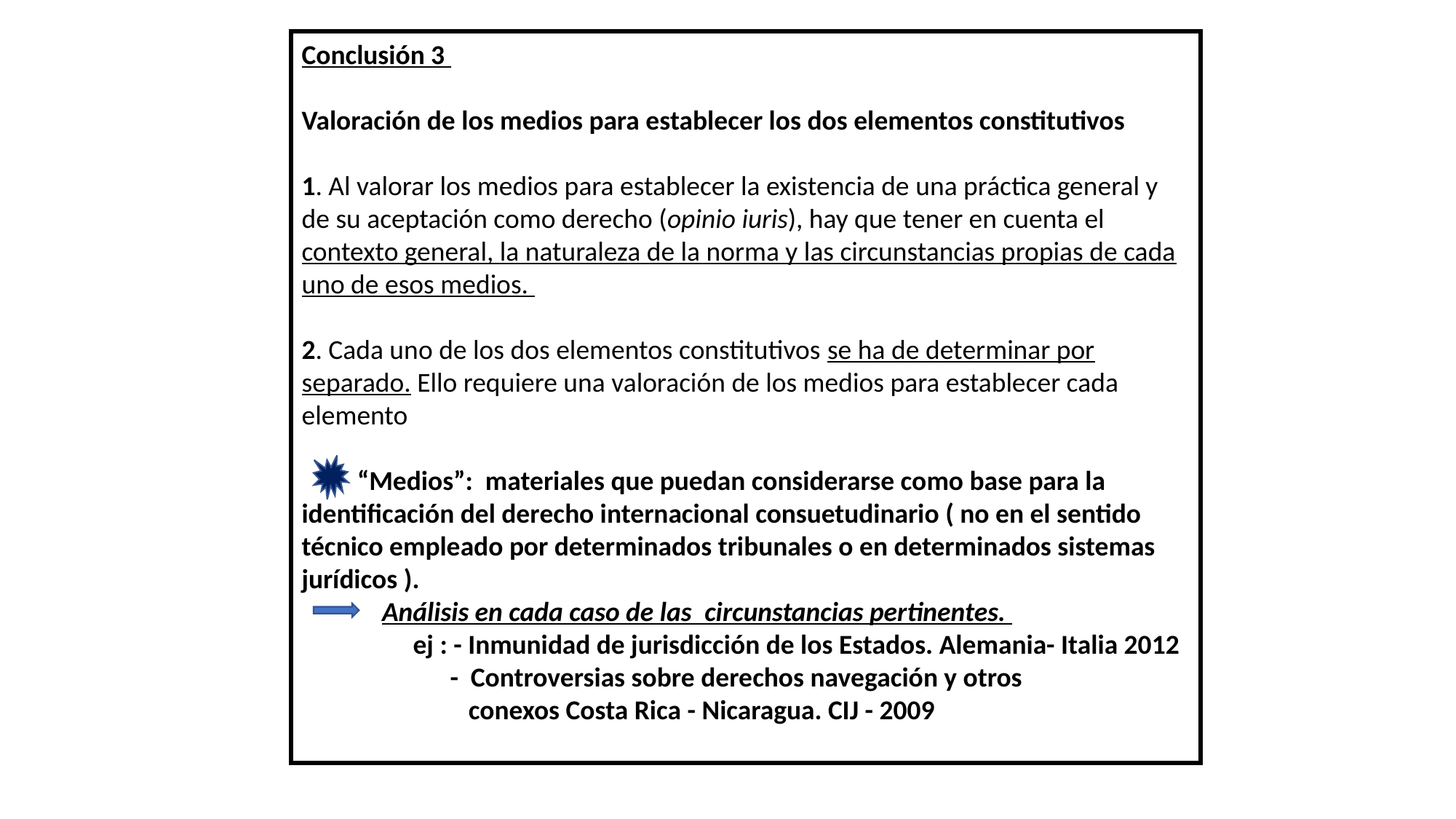

Conclusión 3

Valoración de los medios para establecer los dos elementos constitutivos

1. Al valorar los medios para establecer la existencia de una práctica general y de su aceptación como derecho (opinio iuris), hay que tener en cuenta el contexto general, la naturaleza de la norma y las circunstancias propias de cada uno de esos medios.

2. Cada uno de los dos elementos constitutivos se ha de determinar por separado. Ello requiere una valoración de los medios para establecer cada elemento

         “Medios”:  materiales que puedan considerarse como base para la identificación del derecho internacional consuetudinario ( no en el sentido técnico empleado por determinados tribunales o en determinados sistemas jurídicos ).
             Análisis en cada caso de las  circunstancias pertinentes.
                  ej : - Inmunidad de jurisdicción de los Estados. Alemania- Italia 2012
                        -  Controversias sobre derechos navegación y otros
                           conexos Costa Rica - Nicaragua. CIJ - 2009